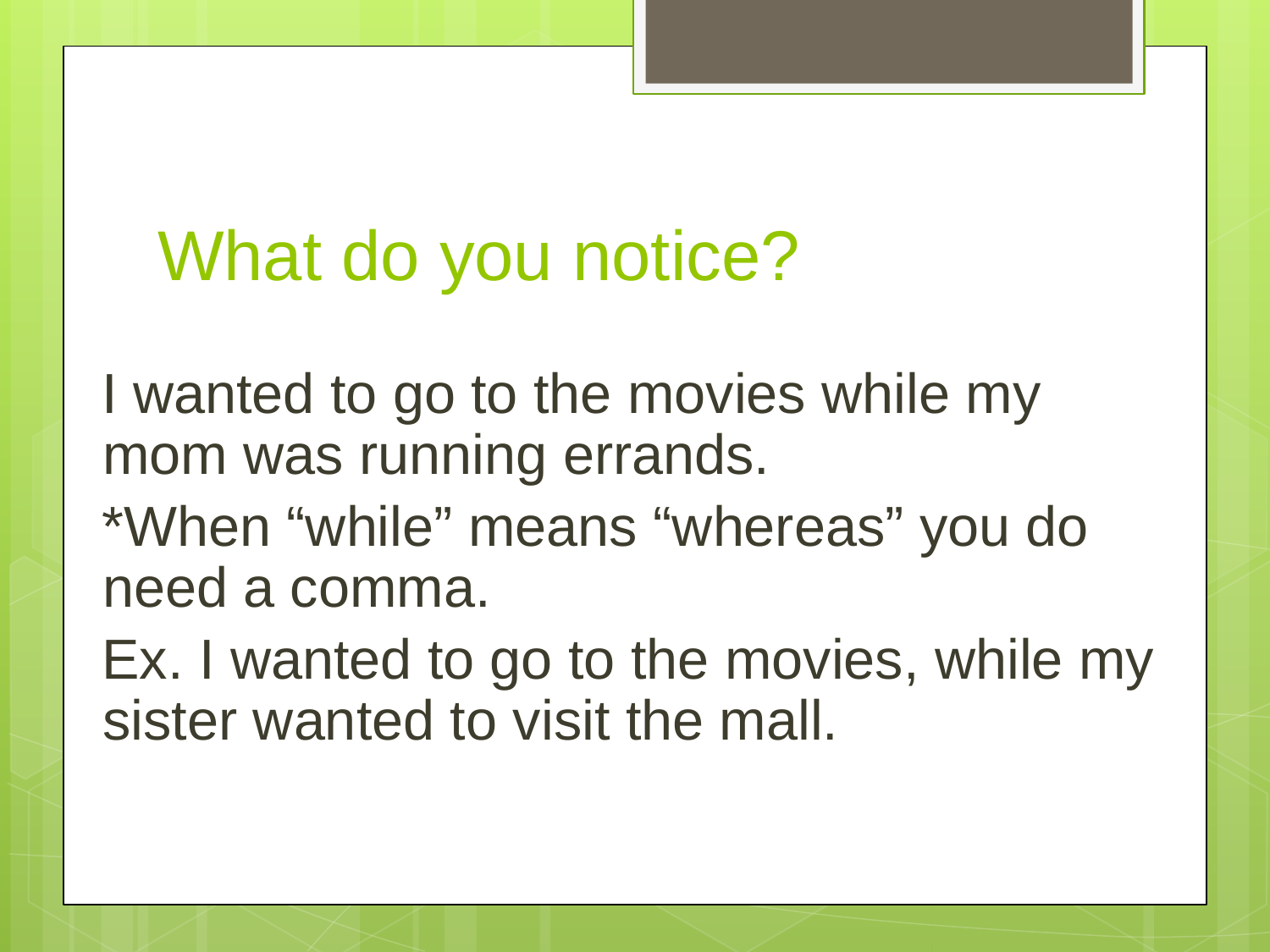

# What do you notice?
I wanted to go to the movies while my mom was running errands.
*When “while” means “whereas” you do need a comma.
Ex. I wanted to go to the movies, while my sister wanted to visit the mall.